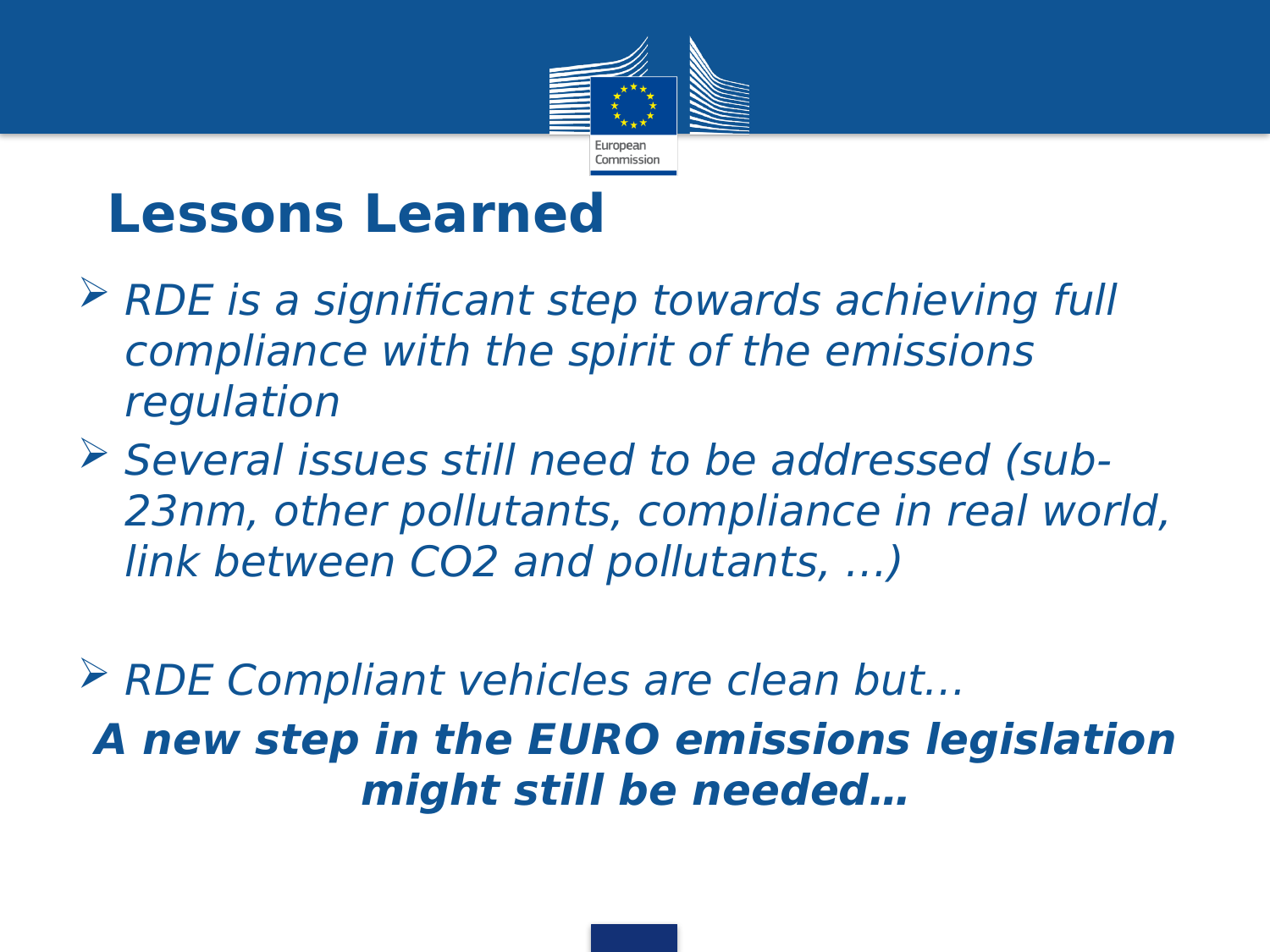

# Lessons Learned
RDE is a significant step towards achieving full compliance with the spirit of the emissions regulation
Several issues still need to be addressed (sub-23nm, other pollutants, compliance in real world, link between CO2 and pollutants, …)

RDE Compliant vehicles are clean but…
A new step in the EURO emissions legislation might still be needed…